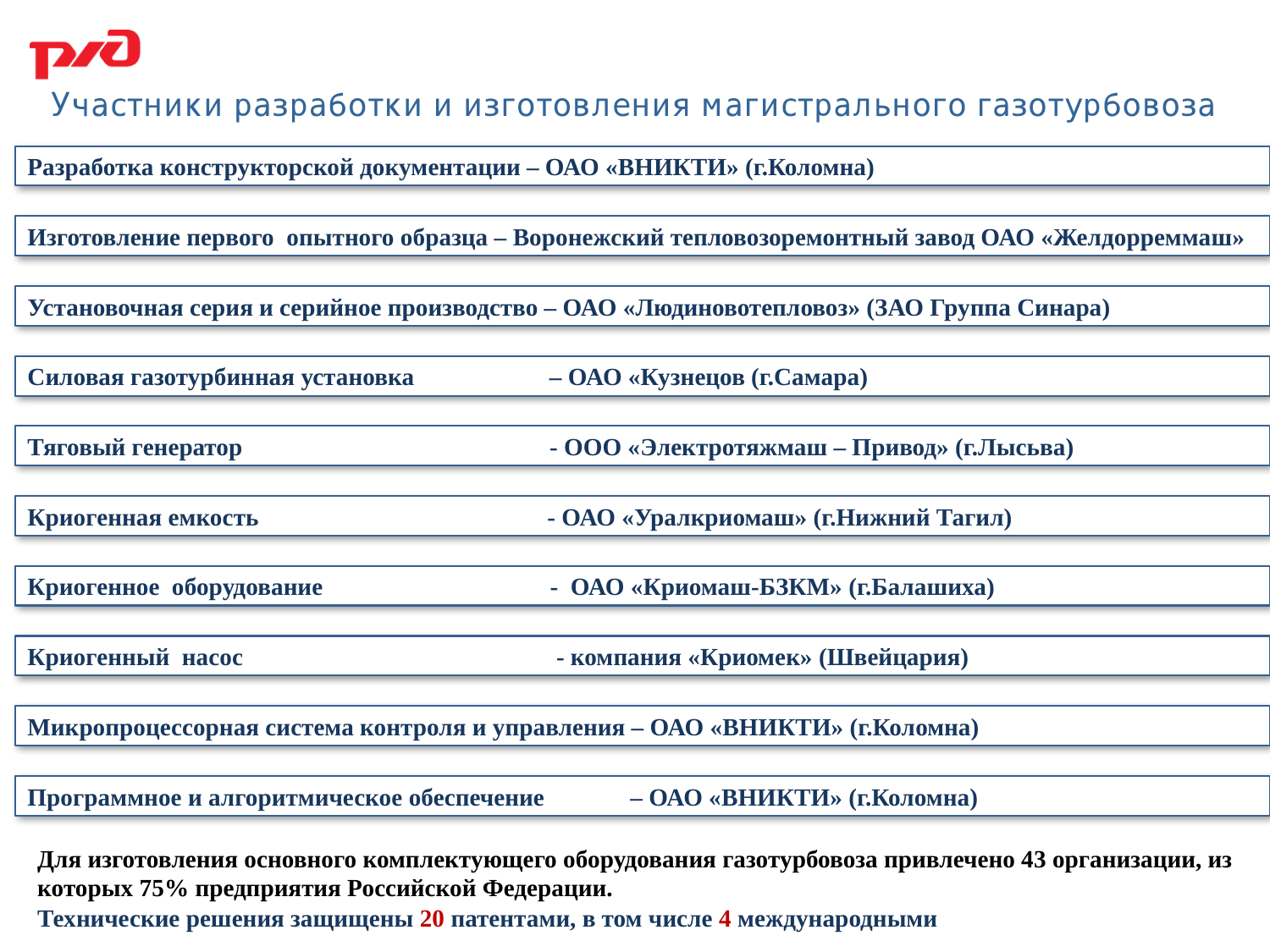

Участники разработки и изготовления магистрального газотурбовоза
Разработка конструкторской документации – ОАО «ВНИКТИ» (г.Коломна)
Изготовление первого  опытного образца – Воронежский тепловозоремонтный завод ОАО «Желдорреммаш»
Установочная серия и серийное производство – ОАО «Людиновотепловоз» (ЗАО Группа Синара)
Силовая газотурбинная установка                      – ОАО «Кузнецов (г.Самара)
Тяговый генератор                                                  - ООО «Электротяжмаш – Привод» (г.Лысьва)
Криогенная емкость                                               - ОАО «Уралкриомаш» (г.Нижний Тагил)
Криогенное  оборудование                                     -  ОАО «Криомаш-БЗКМ» (г.Балашиха)
Криогенный  насос                                                   - компания «Криомек» (Швейцария)
Микропроцессорная система контроля и управления – ОАО «ВНИКТИ» (г.Коломна)
Программное и алгоритмическое обеспечение              – ОАО «ВНИКТИ» (г.Коломна)
Для изготовления основного комплектующего оборудования газотурбовоза привлечено 43 организации, из которых 75% предприятия Российской Федерации.
Технические решения защищены 20 патентами, в том числе 4 международными